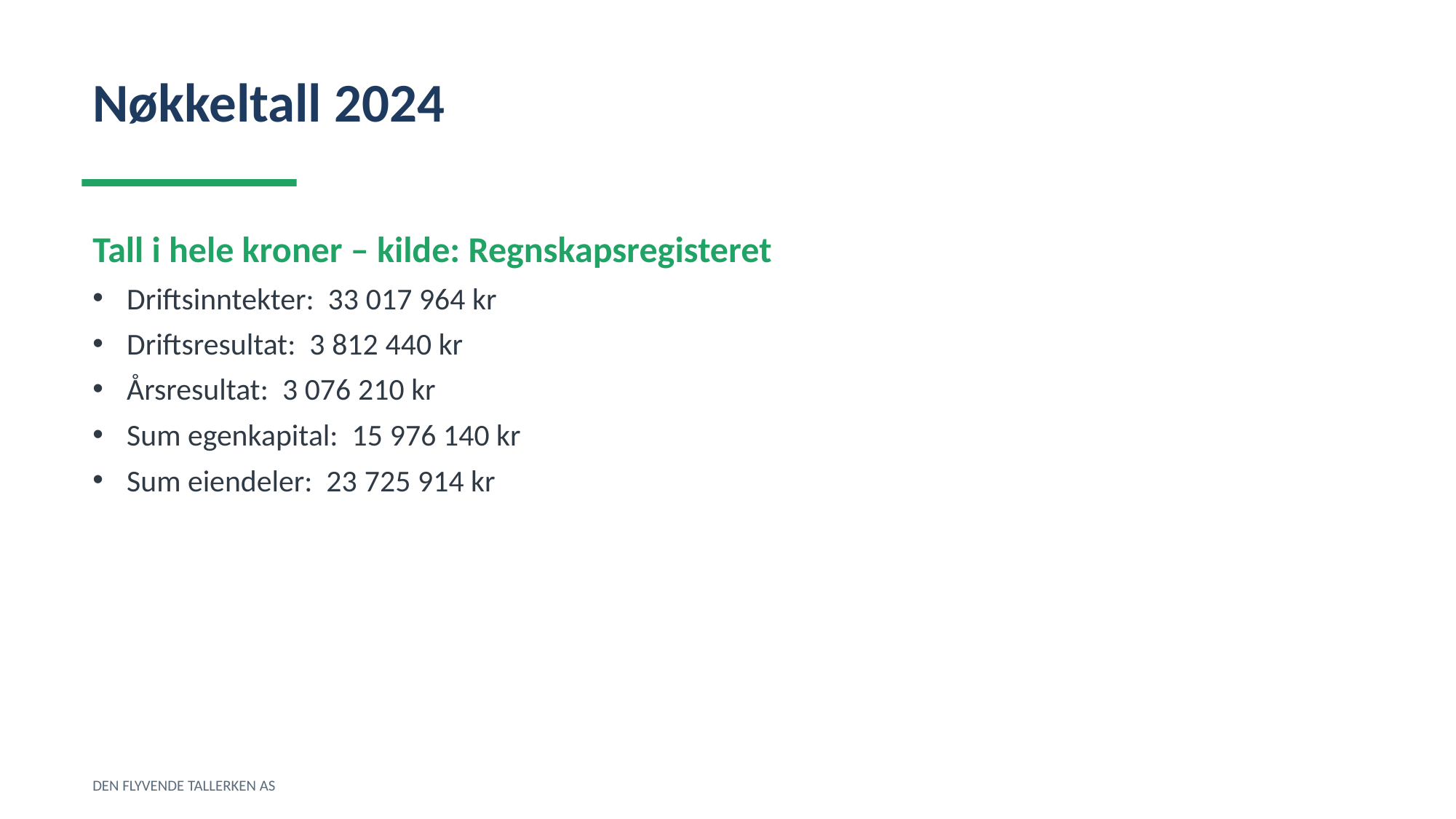

Nøkkeltall 2024

Tall i hele kroner – kilde: Regnskapsregisteret
Driftsinntekter:  33 017 964 kr
Driftsresultat:  3 812 440 kr
Årsresultat:  3 076 210 kr
Sum egenkapital:  15 976 140 kr
Sum eiendeler:  23 725 914 kr
DEN FLYVENDE TALLERKEN AS